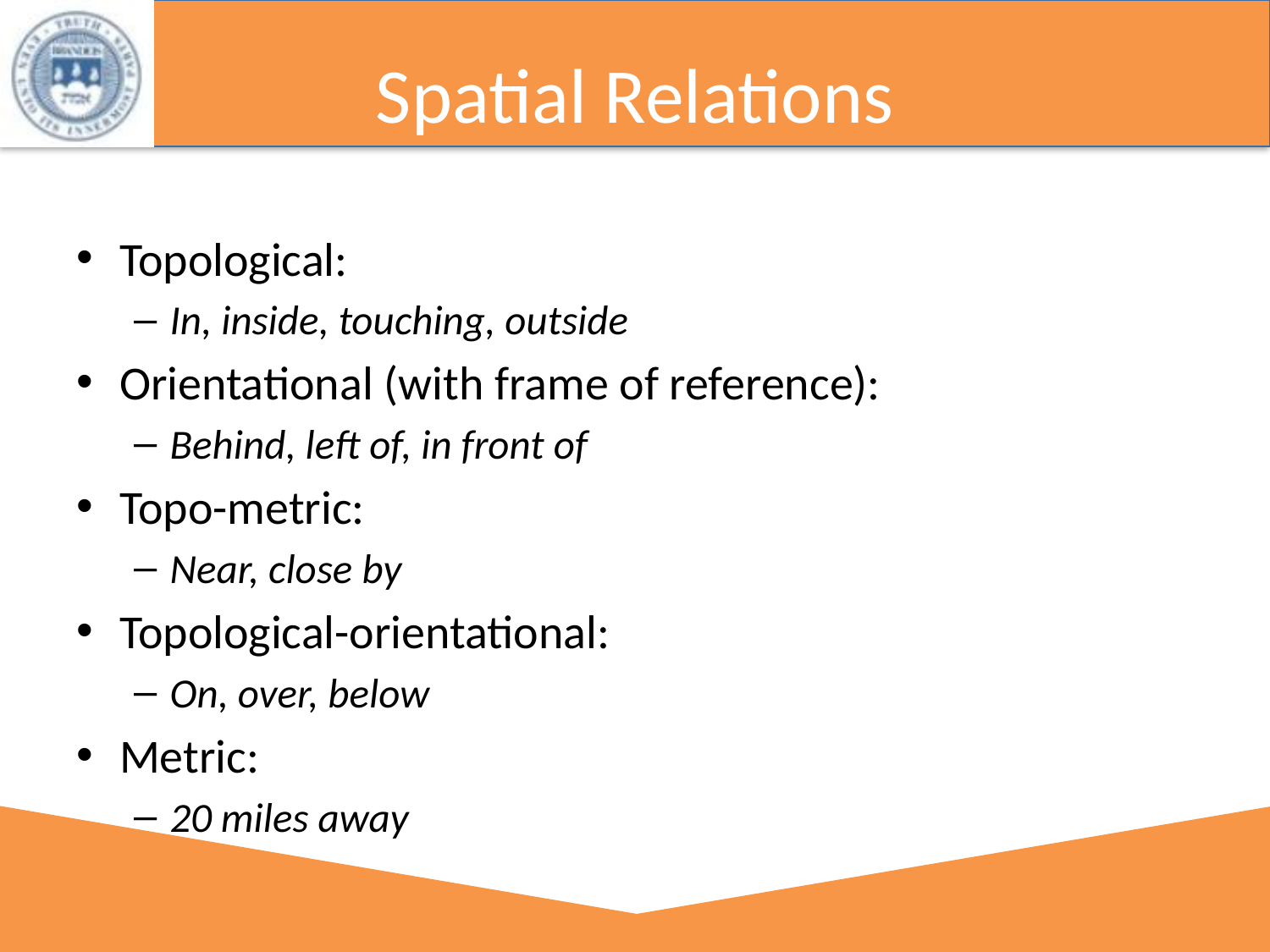

# Spatial Relations
Topological:
In, inside, touching, outside
Orientational (with frame of reference):
Behind, left of, in front of
Topo-metric:
Near, close by
Topological-orientational:
On, over, below
Metric:
20 miles away